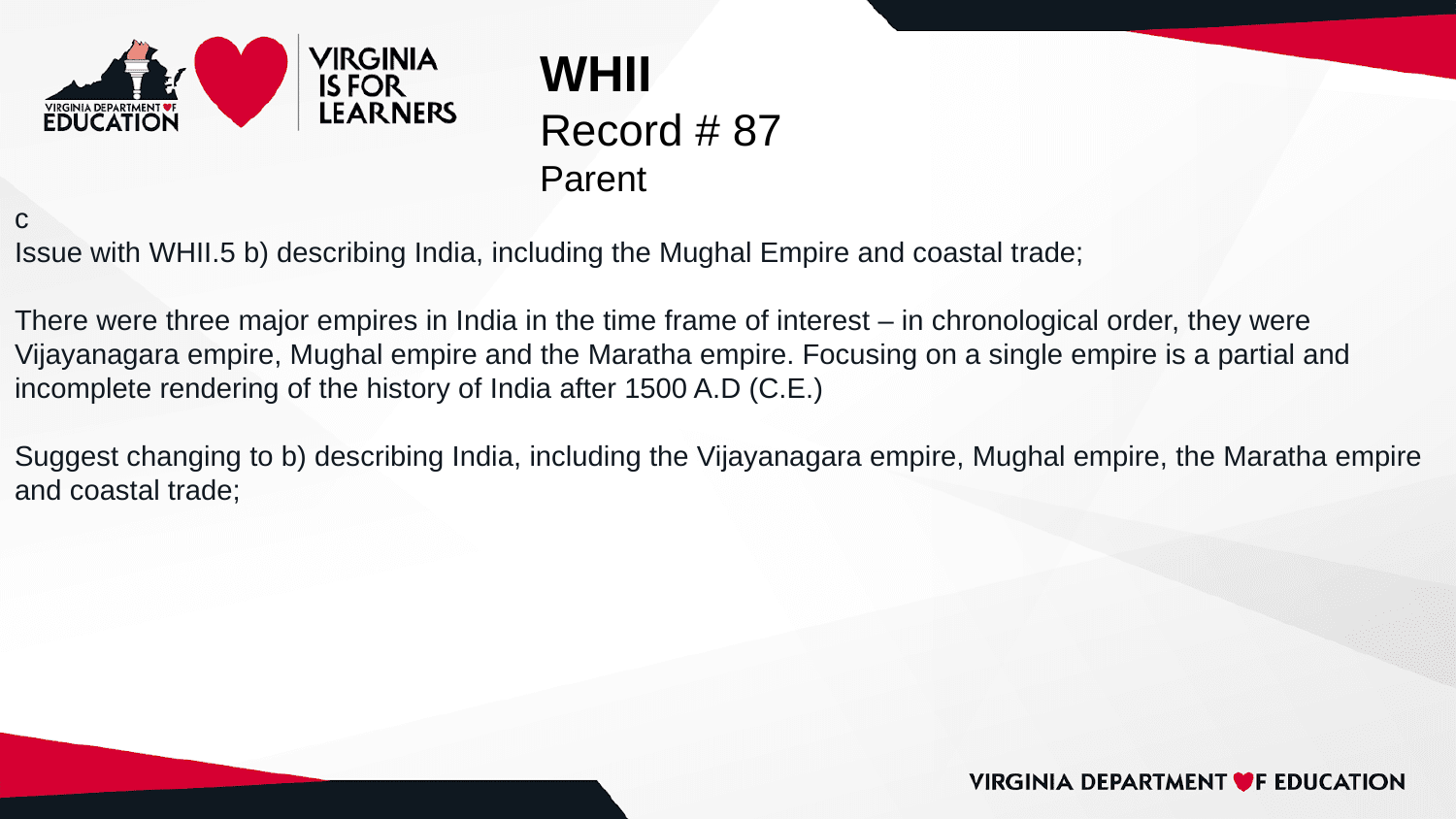

# WHII
Record # 87
Parent
c
Issue with WHII.5 b) describing India, including the Mughal Empire and coastal trade;

There were three major empires in India in the time frame of interest – in chronological order, they were Vijayanagara empire, Mughal empire and the Maratha empire. Focusing on a single empire is a partial and incomplete rendering of the history of India after 1500 A.D (C.E.)

Suggest changing to b) describing India, including the Vijayanagara empire, Mughal empire, the Maratha empire and coastal trade;